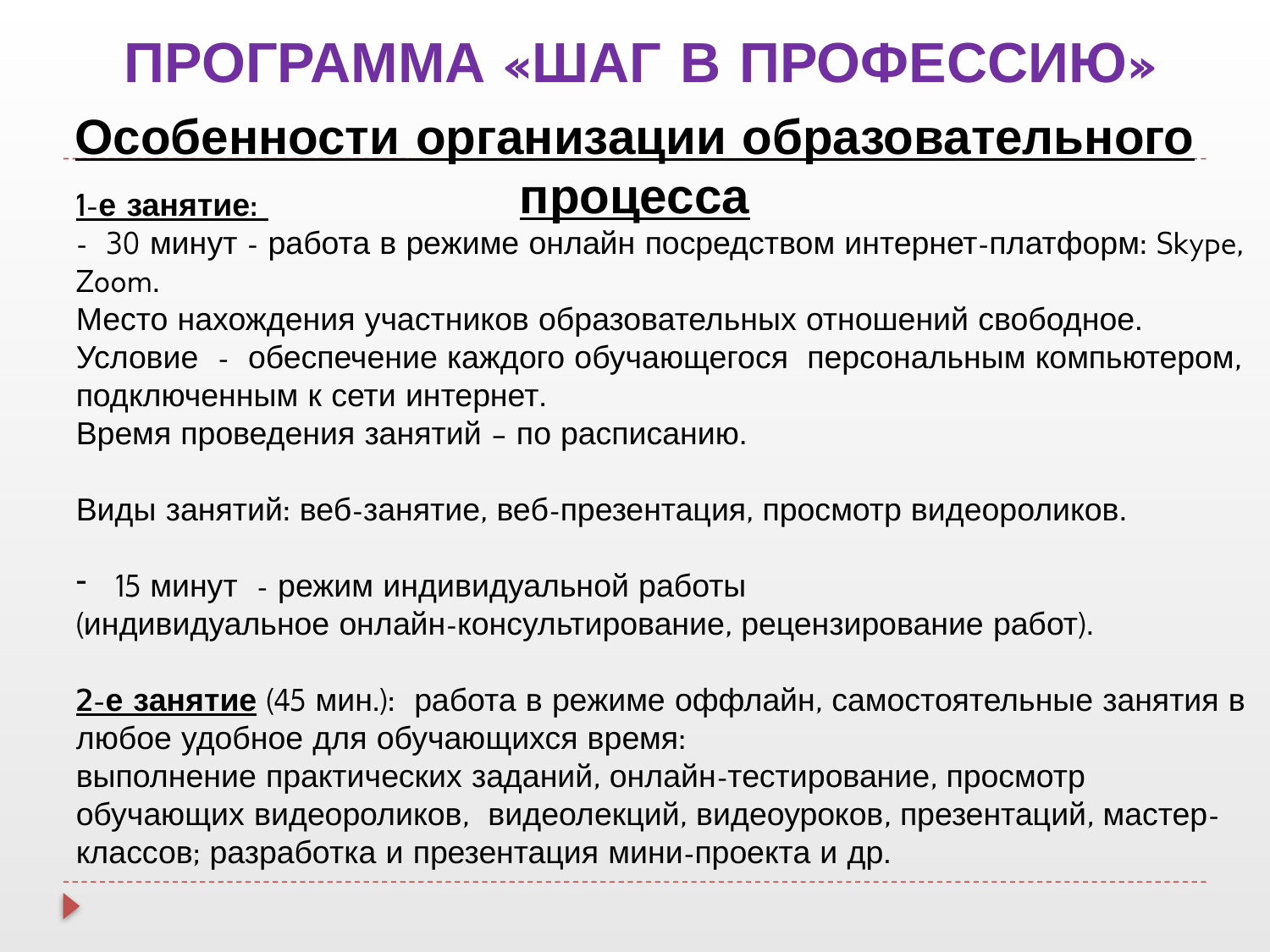

ПРОГРАММА «ШАГ В ПРОФЕССИЮ»
Особенности организации образовательного процесса
1-е занятие:
-  30 минут - работа в режиме онлайн посредством интернет-платформ: Skype, Zoom.
Место нахождения участников образовательных отношений свободное.
Условие  -  обеспечение каждого обучающегося  персональным компьютером,  подключенным к сети интернет.
Время проведения занятий – по расписанию.

Виды занятий: веб-занятие, веб-презентация, просмотр видеороликов.

15 минут  - режим индивидуальной работы
(индивидуальное онлайн-консультирование, рецензирование работ).

2-е занятие (45 мин.):  работа в режиме оффлайн, самостоятельные занятия в любое удобное для обучающихся время:
выполнение практических заданий, онлайн-тестирование, просмотр обучающих видеороликов,  видеолекций, видеоуроков, презентаций, мастер-классов; разработка и презентация мини-проекта и др.